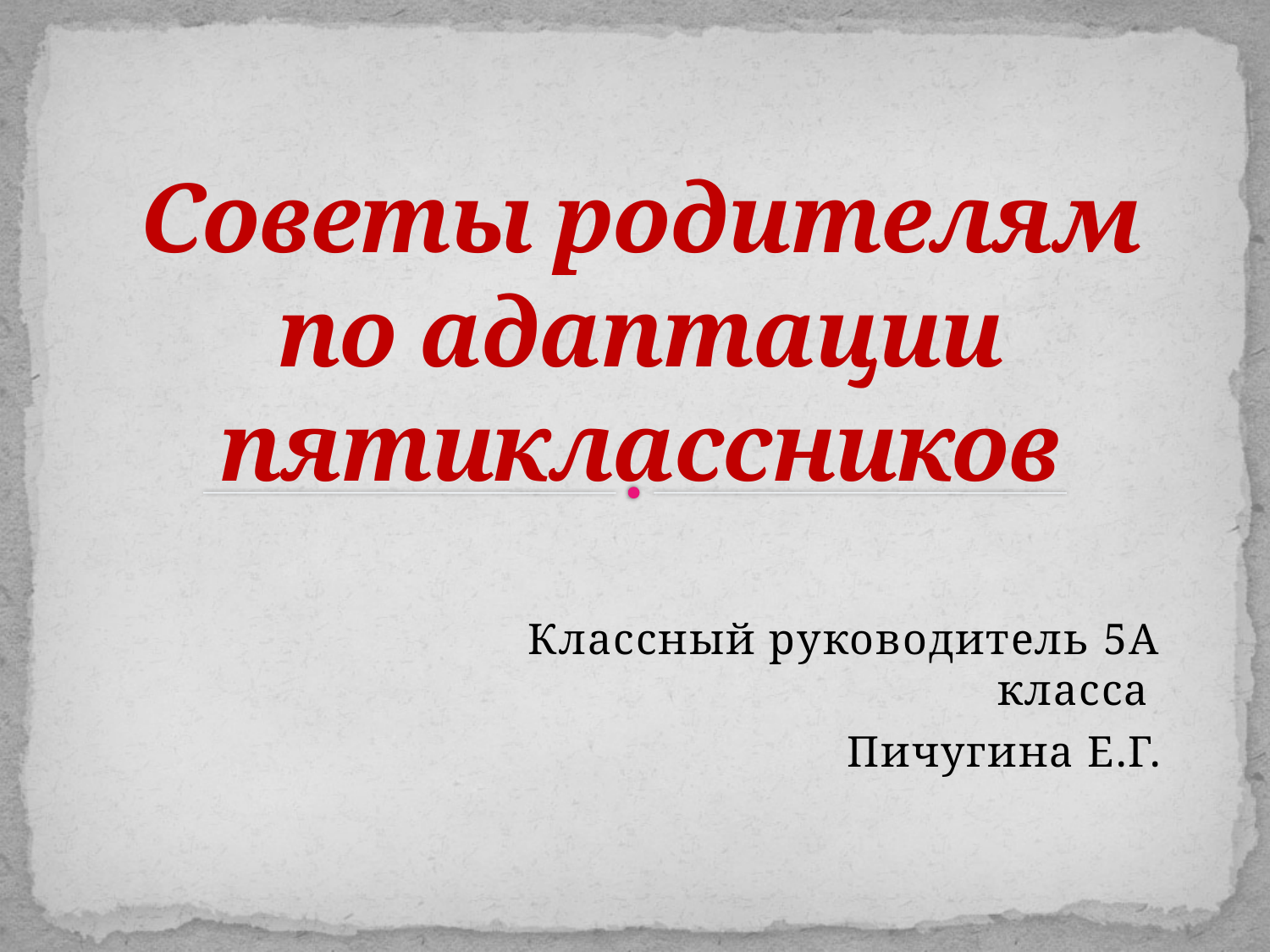

# Советы родителям по адаптации пятиклассников
Классный руководитель 5А класса
Пичугина Е.Г.